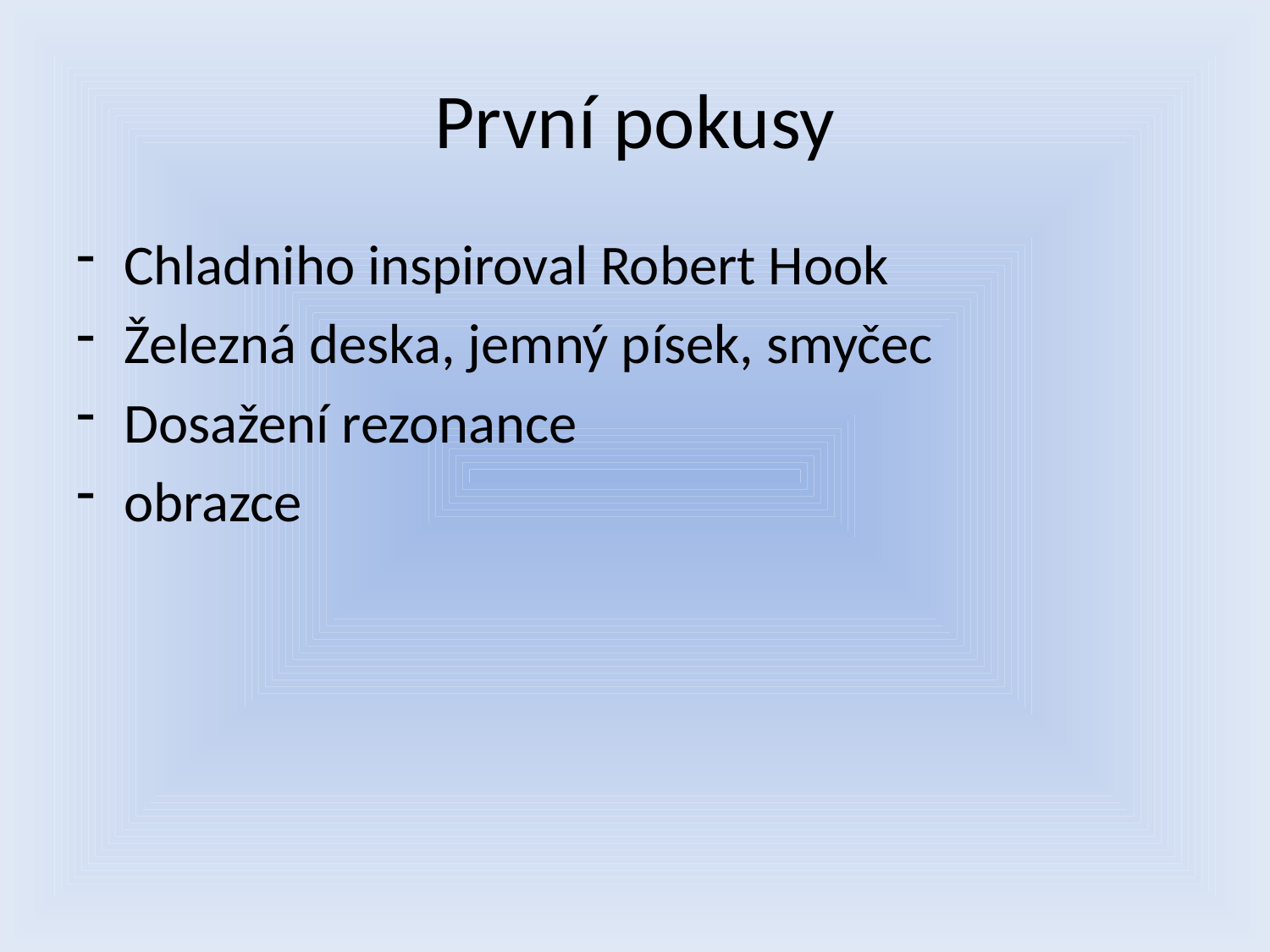

# První pokusy
Chladniho inspiroval Robert Hook
Železná deska, jemný písek, smyčec
Dosažení rezonance
obrazce